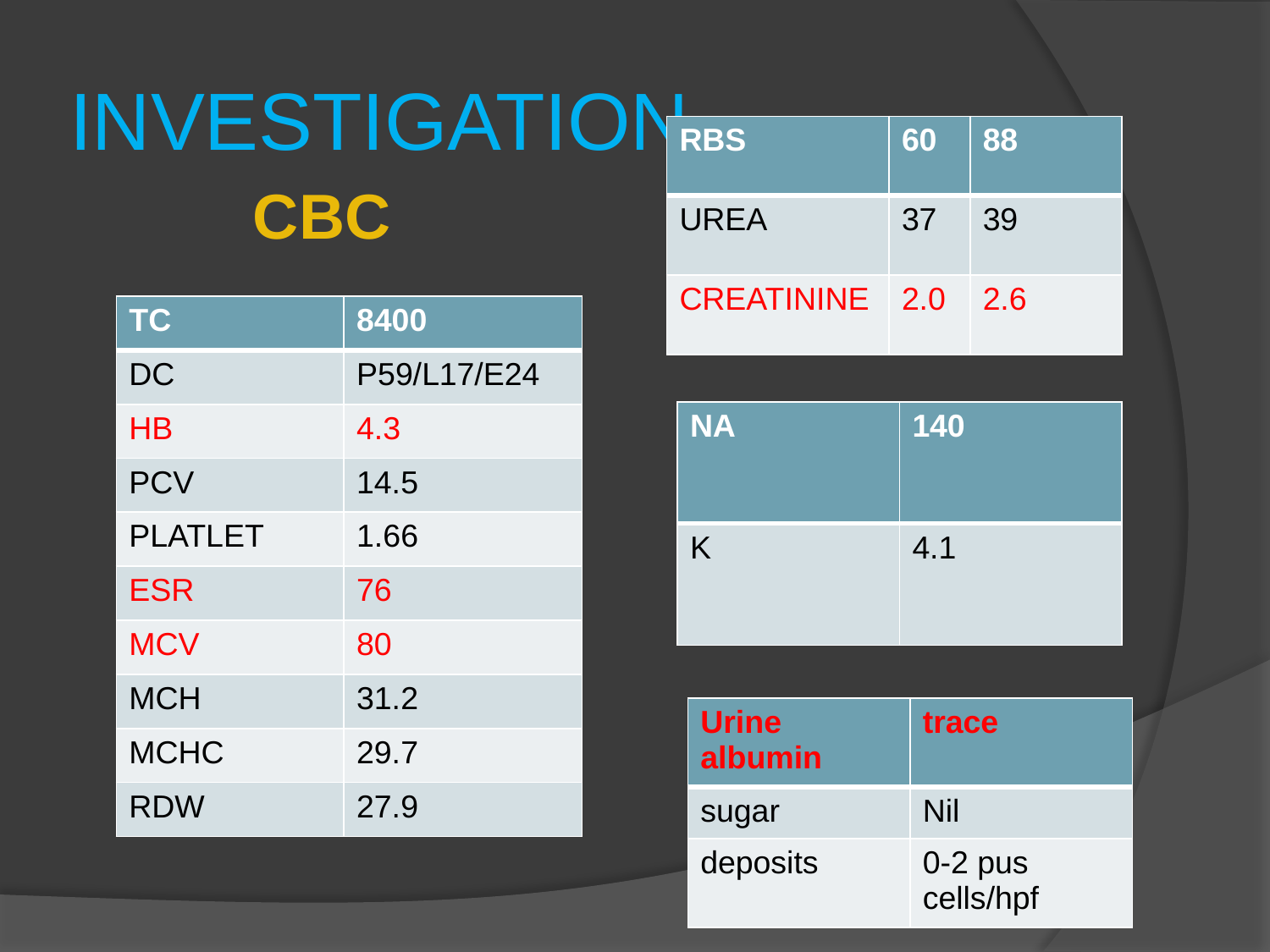

# INVESTIGATION
| RBS | 60 | 88 |
| --- | --- | --- |
| UREA | 37 | 39 |
| CREATININE | 2.0 | 2.6 |
CBC
| TC | 8400 |
| --- | --- |
| DC | P59/L17/E24 |
| HB | 4.3 |
| PCV | 14.5 |
| PLATLET | 1.66 |
| ESR | 76 |
| MCV | 80 |
| MCH | 31.2 |
| MCHC | 29.7 |
| RDW | 27.9 |
| NA | 140 |
| --- | --- |
| K | 4.1 |
| Urine albumin | trace |
| --- | --- |
| sugar | Nil |
| deposits | 0-2 pus cells/hpf |